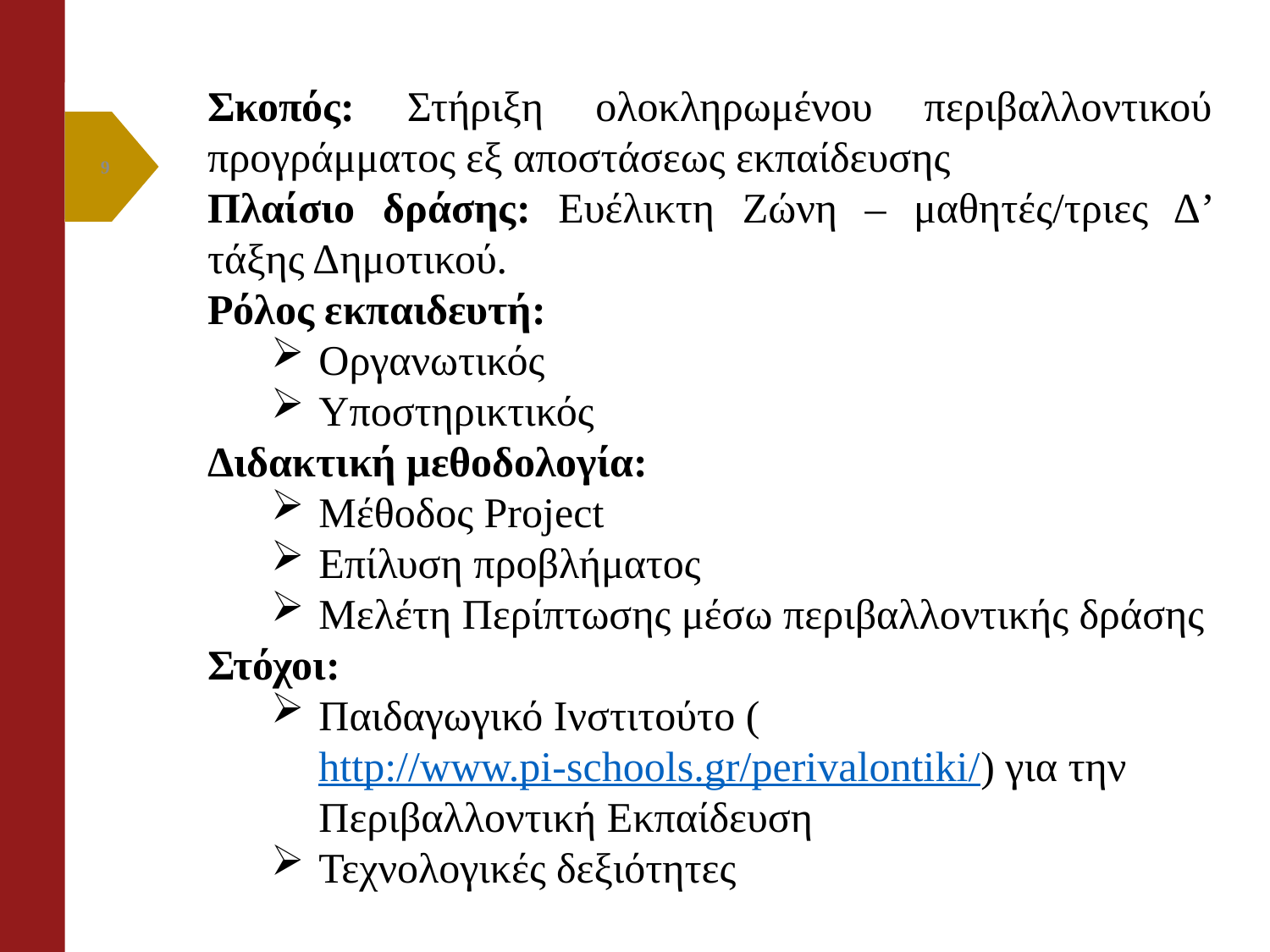

Σκοπός: Στήριξη ολοκληρωμένου περιβαλλοντικού προγράμματος εξ αποστάσεως εκπαίδευσης
Πλαίσιο δράσης: Ευέλικτη Ζώνη – μαθητές/τριες Δ’ τάξης Δημοτικού.
Ρόλος εκπαιδευτή:
Οργανωτικός
Υποστηρικτικός
Διδακτική μεθοδολογία:
Μέθοδος Project
Επίλυση προβλήματος
Μελέτη Περίπτωσης μέσω περιβαλλοντικής δράσης
Στόχοι:
Παιδαγωγικό Ινστιτούτο (http://www.pi-schools.gr/perivalontiki/) για την Περιβαλλοντική Εκπαίδευση
Τεχνολογικές δεξιότητες

9